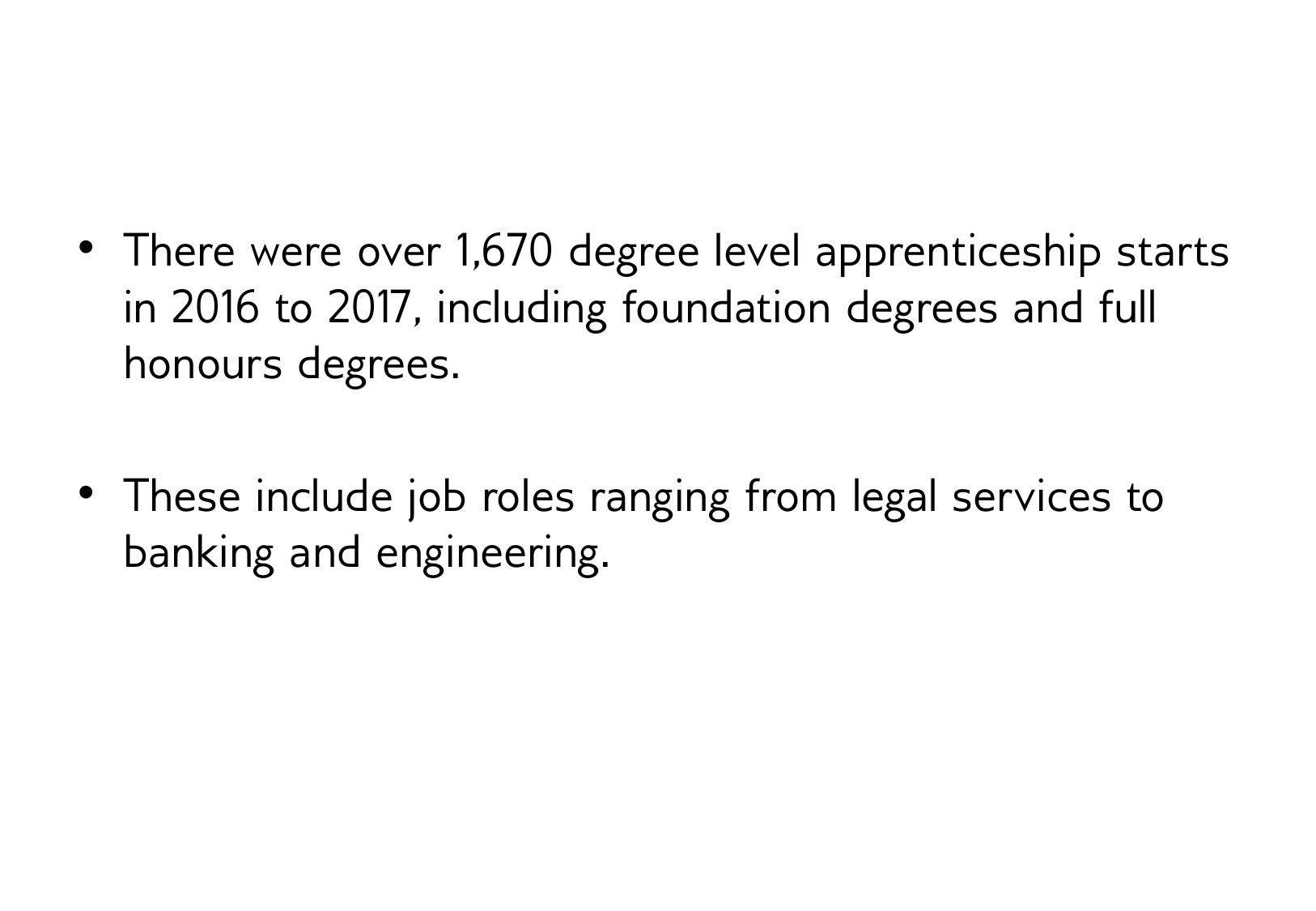

There were over 1,670 degree level apprenticeship starts in 2016 to 2017, including foundation degrees and full honours degrees.

These include job roles ranging from legal services to banking and engineering.